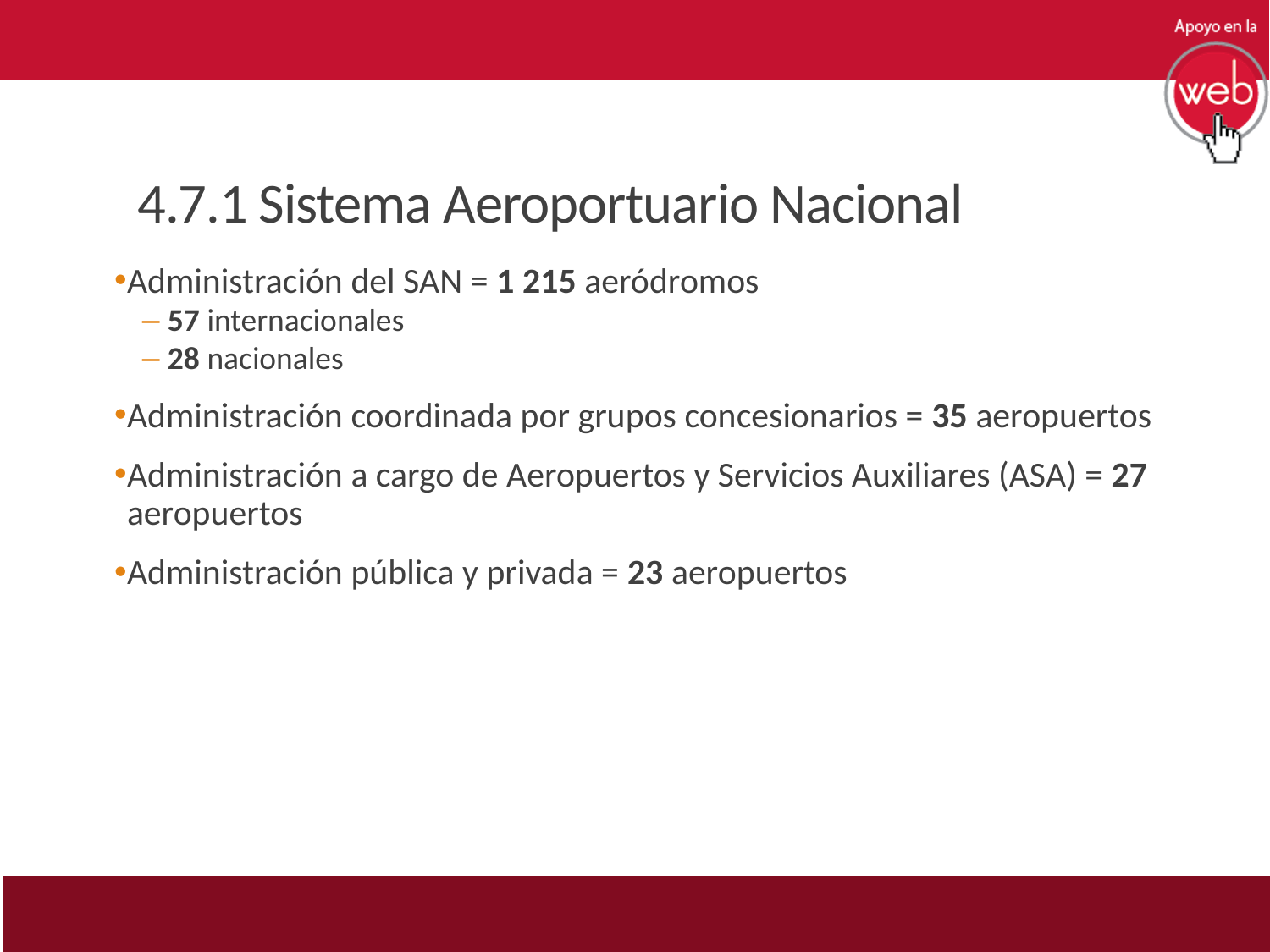

# 4.7.1 Sistema Aeroportuario Nacional
Administración del SAN = 1 215 aeródromos
57 internacionales
28 nacionales
Administración coordinada por grupos concesionarios = 35 aeropuertos
Administración a cargo de Aeropuertos y Servicios Auxiliares (ASA) = 27 aeropuertos
Administración pública y privada = 23 aeropuertos